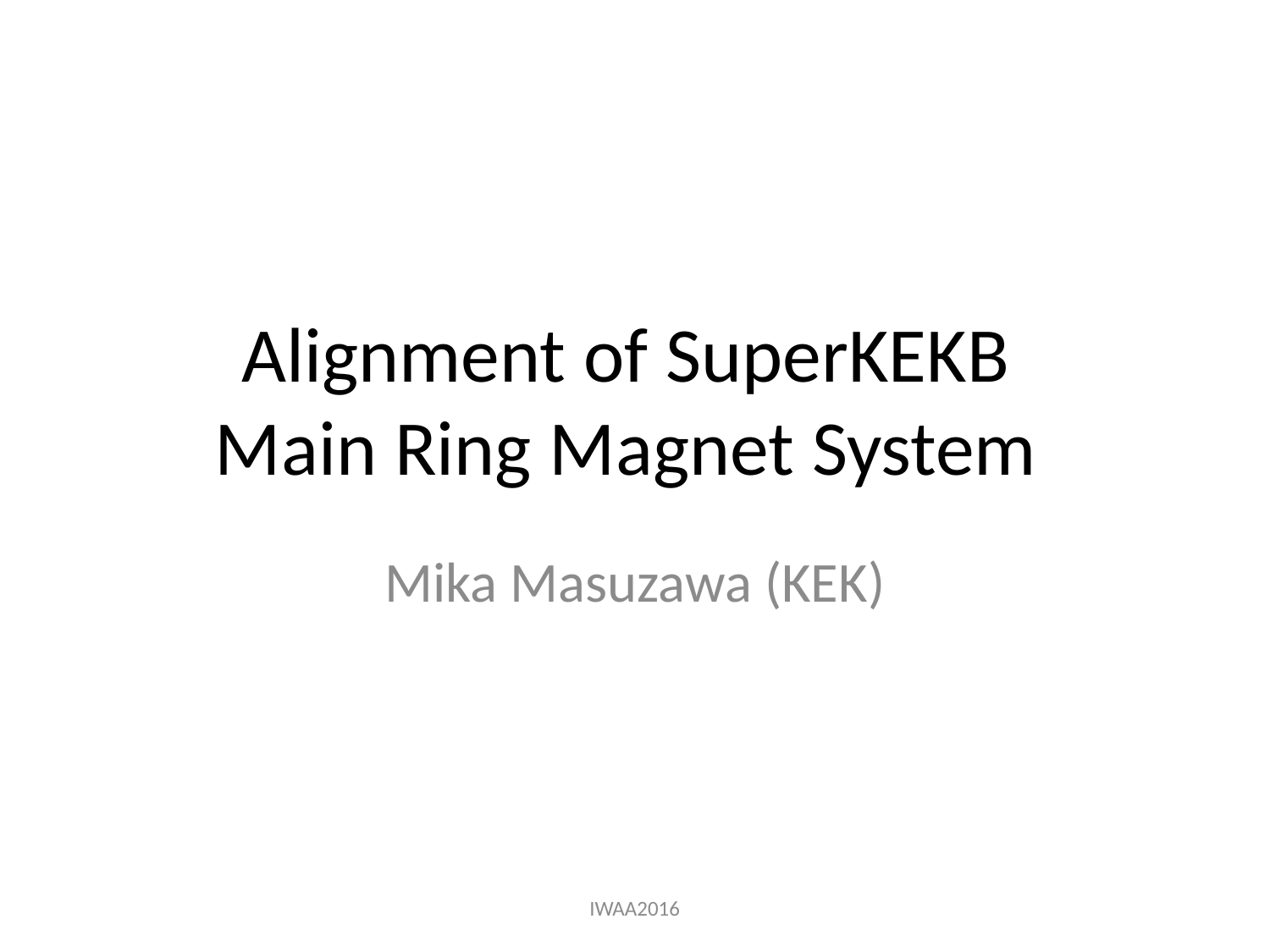

# Alignment of SuperKEKB Main Ring Magnet System
Mika Masuzawa (KEK)
IWAA2016